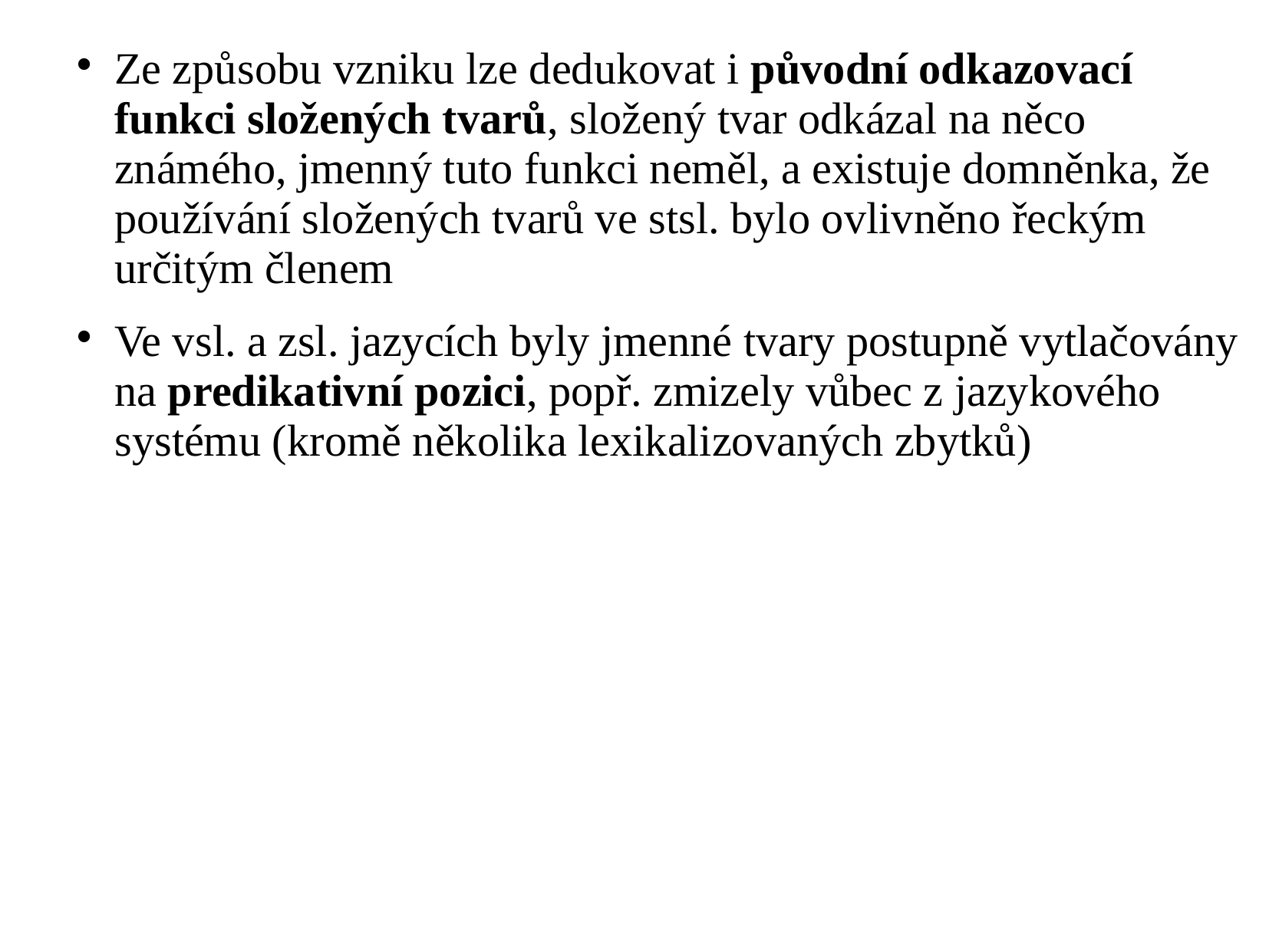

Ze způsobu vzniku lze dedukovat i původní odkazovací funkci složených tvarů, složený tvar odkázal na něco známého, jmenný tuto funkci neměl, a existuje domněnka, že používání složených tvarů ve stsl. bylo ovlivněno řeckým určitým členem
Ve vsl. a zsl. jazycích byly jmenné tvary postupně vytlačovány na predikativní pozici, popř. zmizely vůbec z jazykového systému (kromě několika lexikalizovaných zbytků)